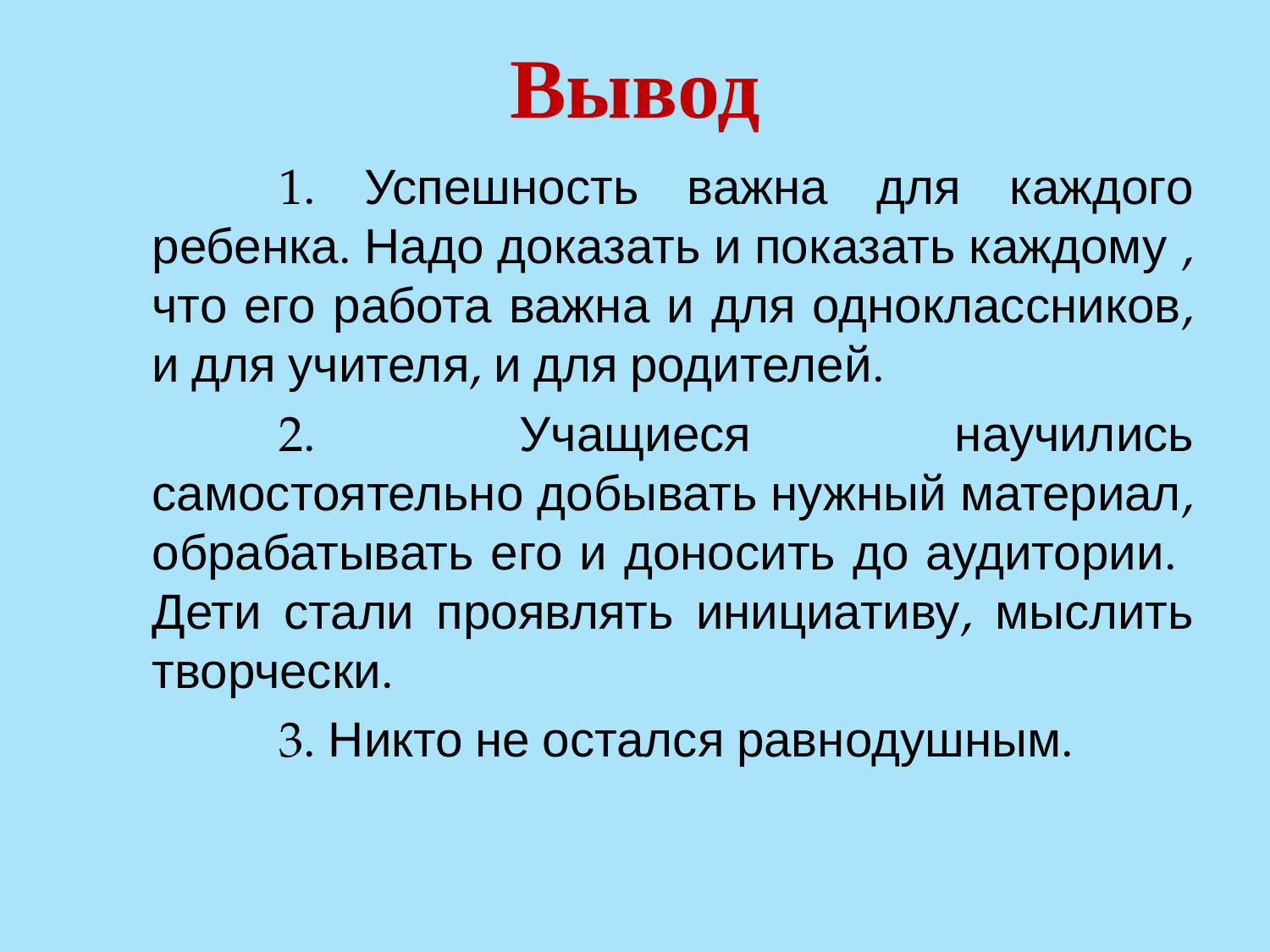

# Вывод
		1. Успешность важна для каждого ребенка. Надо доказать и показать каждому , что его работа важна и для одноклассников, и для учителя, и для родителей.
		2. Учащиеся научились самостоятельно добывать нужный материал, обрабатывать его и доносить до аудитории.  Дети стали проявлять инициативу, мыслить творчески.
		3. Никто не остался равнодушным.